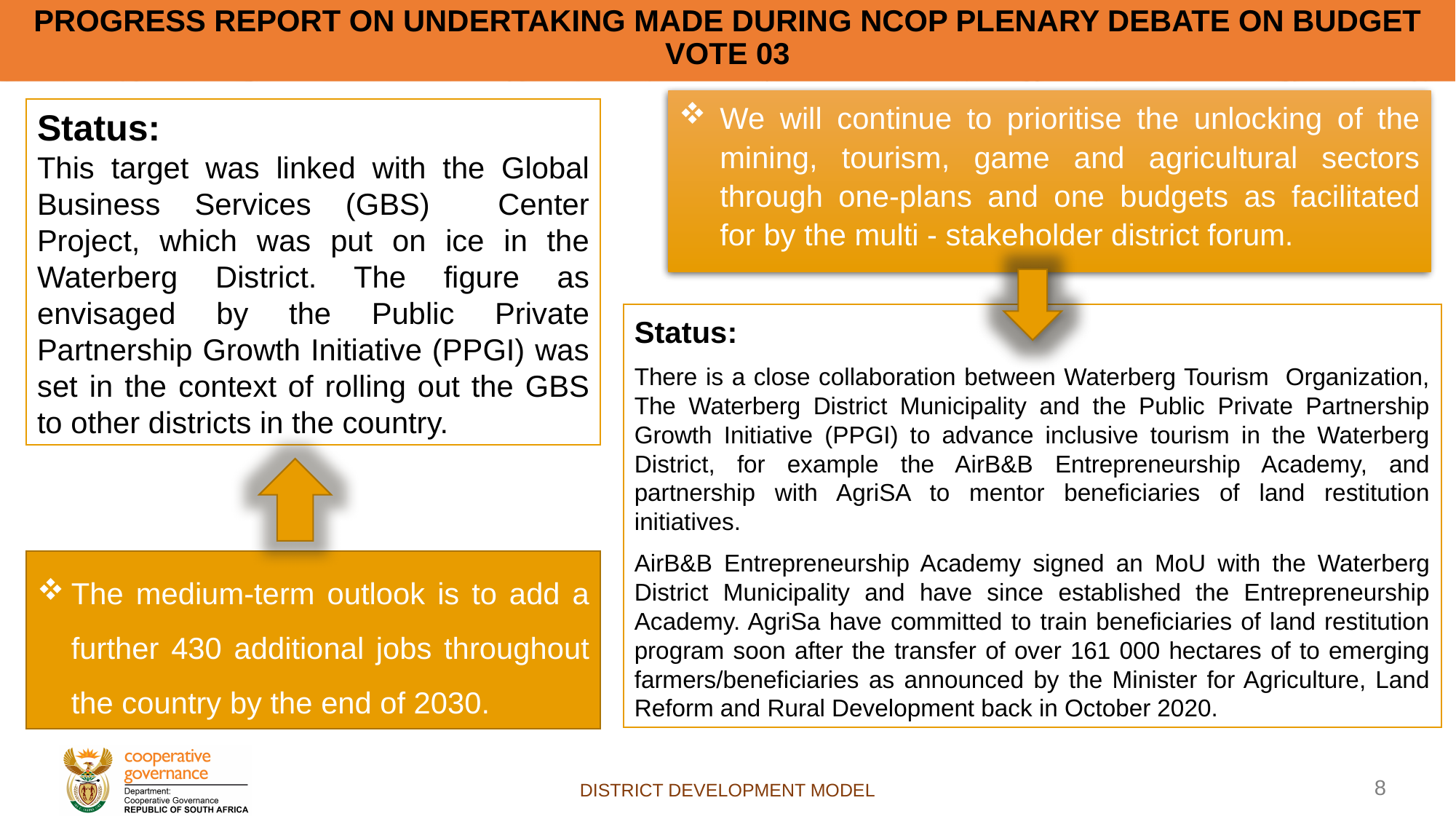

# Progress report on Undertaking made during NCOP Plenary Debate on Budget Vote 03
We will continue to prioritise the unlocking of the mining, tourism, game and agricultural sectors through one-plans and one budgets as facilitated for by the multi - stakeholder district forum.

Status:
This target was linked with the Global Business Services (GBS)  Center Project, which was put on ice in the Waterberg District. The figure as envisaged by the Public Private Partnership Growth Initiative (PPGI) was set in the context of rolling out the GBS to other districts in the country.

Status:
There is a close collaboration between Waterberg Tourism  Organization, The Waterberg District Municipality and the Public Private Partnership Growth Initiative (PPGI) to advance inclusive tourism in the Waterberg District, for example the AirB&B Entrepreneurship Academy, and partnership with AgriSA to mentor beneficiaries of land restitution initiatives.
AirB&B Entrepreneurship Academy signed an MoU with the Waterberg District Municipality and have since established the Entrepreneurship Academy. AgriSa have committed to train beneficiaries of land restitution program soon after the transfer of over 161 000 hectares of to emerging farmers/beneficiaries as announced by the Minister for Agriculture, Land Reform and Rural Development back in October 2020.

The medium-term outlook is to add a further 430 additional jobs throughout the country by the end of 2030.